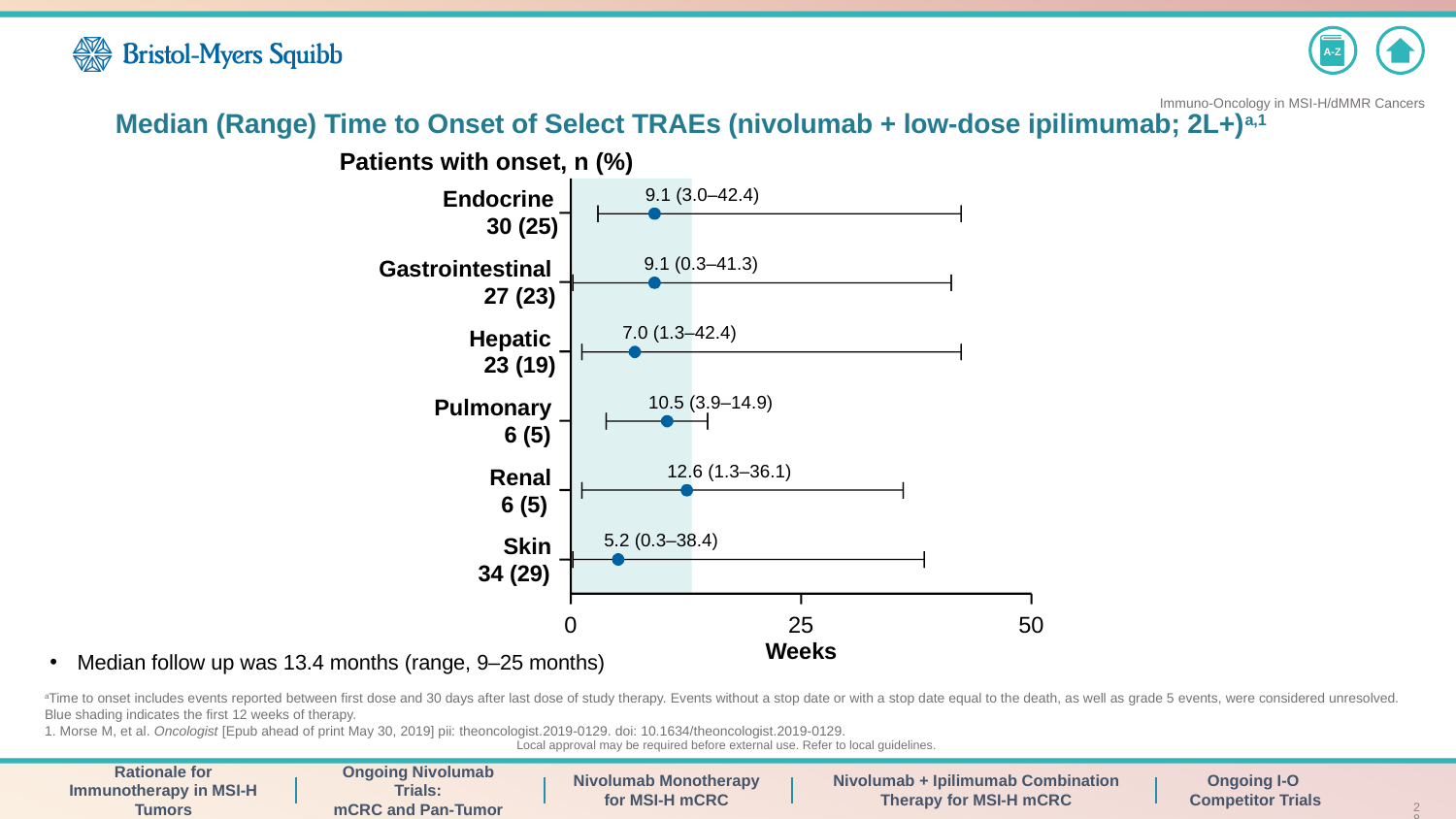

Median (Range) Time to Onset of Select TRAEs (nivolumab + low-dose ipilimumab; 2L+)a,1
Patients with onset, n (%)

9.1 (3.0–42.4)
Endocrine

 30 (25)

9.1 (0.3–41.3)
Gastrointestinal

27 (23)

7.0 (1.3–42.4)
Hepatic

23 (19)

10.5 (3.9–14.9)
Pulmonary

6 (5)

12.6 (1.3–36.1)
Renal

6 (5)
5.2 (0.3–38.4)
Skin

34 (29)

0
25
50
Weeks
Median follow up was 13.4 months (range, 9–25 months)

aTime to onset includes events reported between first dose and 30 days after last dose of study therapy. Events without a stop date or with a stop date equal to the death, as well as grade 5 events, were considered unresolved. Blue shading indicates the first 12 weeks of therapy.
1. Morse M, et al. Oncologist [Epub ahead of print May 30, 2019] pii: theoncologist.2019-0129. doi: 10.1634/theoncologist.2019-0129.
28